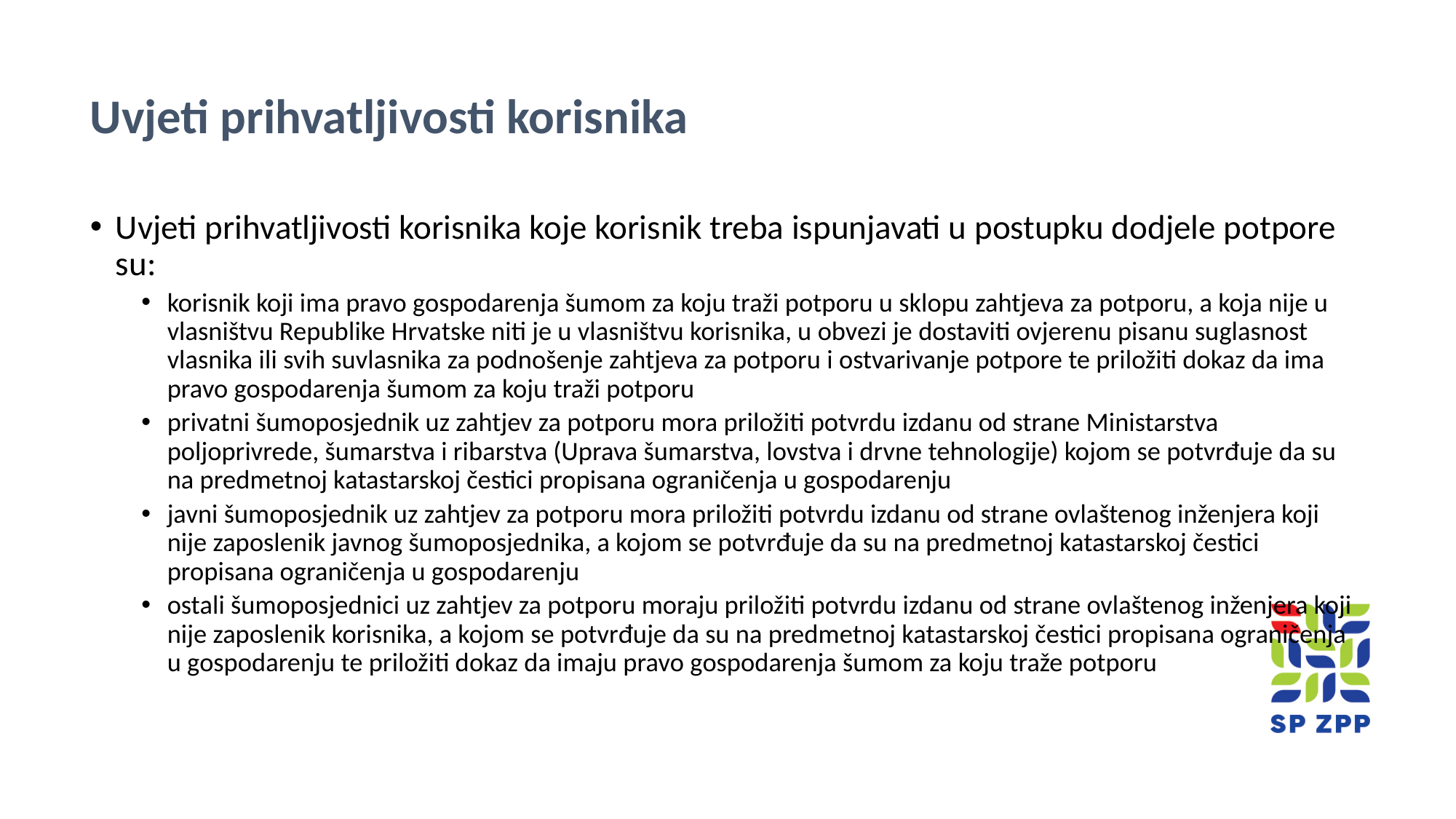

Uvjeti prihvatljivosti korisnika
Uvjeti prihvatljivosti korisnika koje korisnik treba ispunjavati u postupku dodjele potpore su:
korisnik koji ima pravo gospodarenja šumom za koju traži potporu u sklopu zahtjeva za potporu, a koja nije u vlasništvu Republike Hrvatske niti je u vlasništvu korisnika, u obvezi je dostaviti ovjerenu pisanu suglasnost vlasnika ili svih suvlasnika za podnošenje zahtjeva za potporu i ostvarivanje potpore te priložiti dokaz da ima pravo gospodarenja šumom za koju traži potporu
privatni šumoposjednik uz zahtjev za potporu mora priložiti potvrdu izdanu od strane Ministarstva poljoprivrede, šumarstva i ribarstva (Uprava šumarstva, lovstva i drvne tehnologije) kojom se potvrđuje da su na predmetnoj katastarskoj čestici propisana ograničenja u gospodarenju
javni šumoposjednik uz zahtjev za potporu mora priložiti potvrdu izdanu od strane ovlaštenog inženjera koji nije zaposlenik javnog šumoposjednika, a kojom se potvrđuje da su na predmetnoj katastarskoj čestici propisana ograničenja u gospodarenju
ostali šumoposjednici uz zahtjev za potporu moraju priložiti potvrdu izdanu od strane ovlaštenog inženjera koji nije zaposlenik korisnika, a kojom se potvrđuje da su na predmetnoj katastarskoj čestici propisana ograničenja u gospodarenju te priložiti dokaz da imaju pravo gospodarenja šumom za koju traže potporu